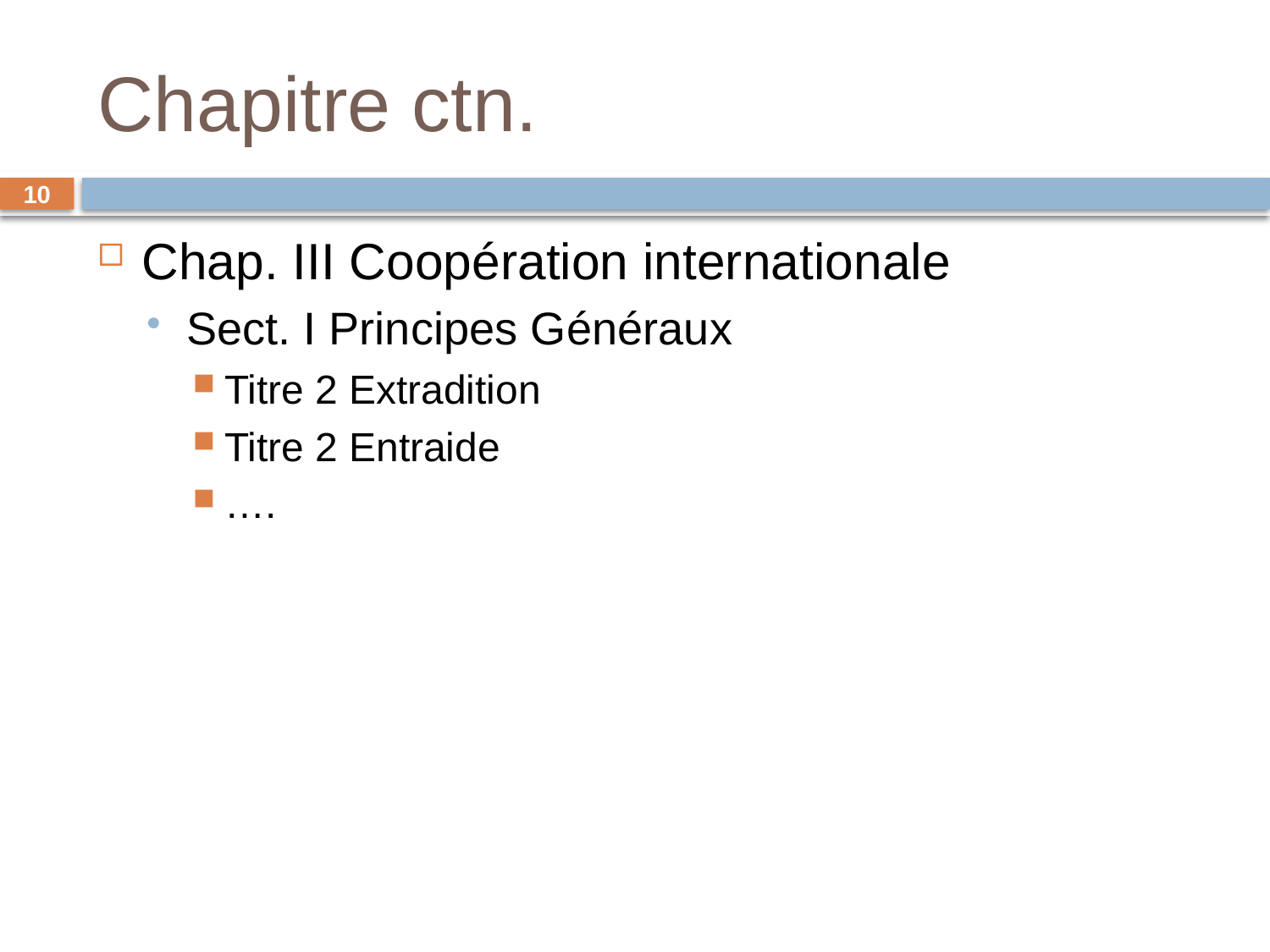

# Chapitre ctn.
10
Chap. III Coopération internationale
Sect. I Principes Généraux
Titre 2 Extradition
Titre 2 Entraide
….